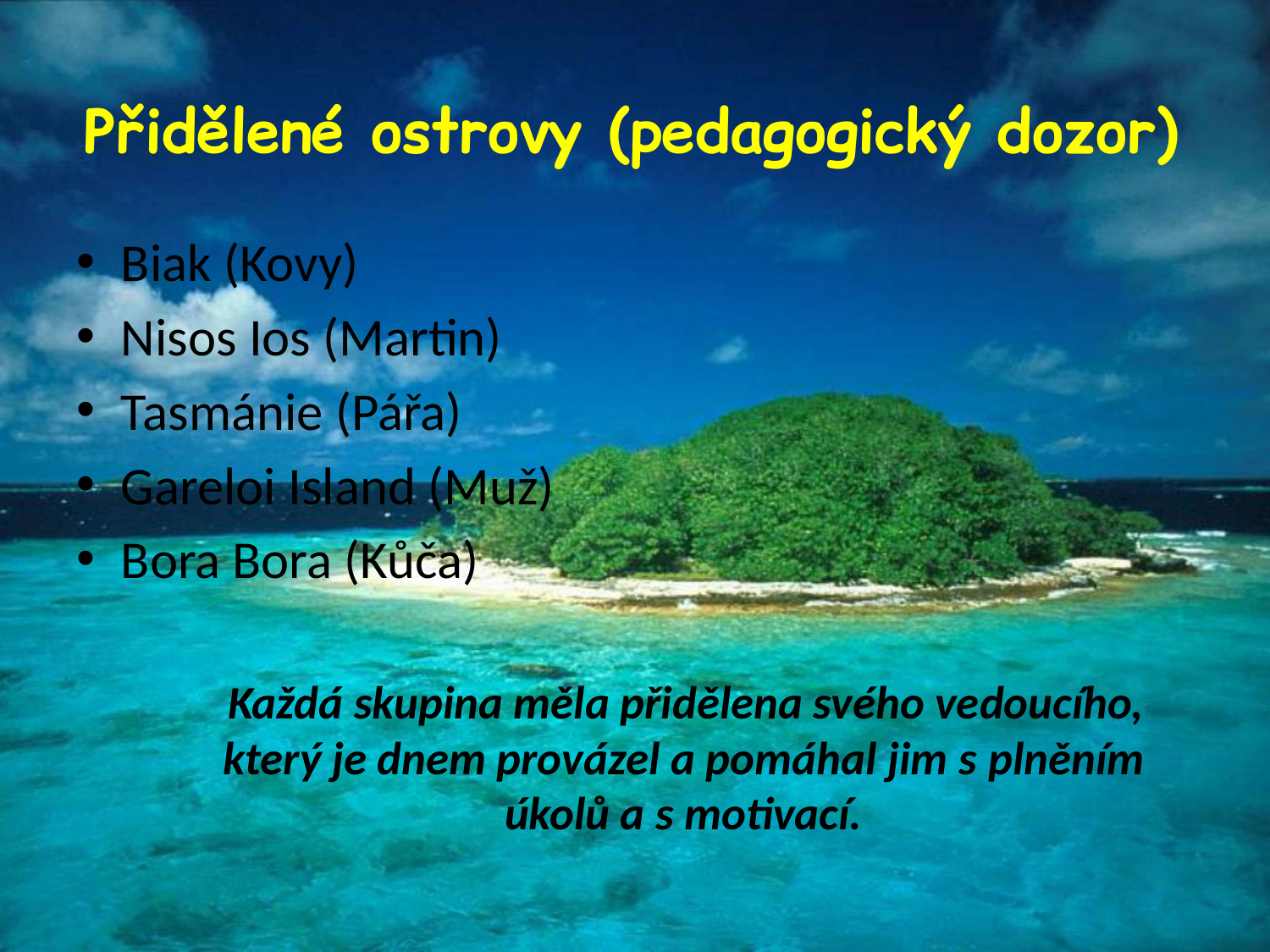

# Přidělené ostrovy (pedagogický dozor)
Biak (Kovy)
Nisos Ios (Martin)
Tasmánie (Pářa)
Gareloi Island (Muž)
Bora Bora (Kůča)

    Každá skupina měla přidělena svého vedoucího, který je dnem provázel a pomáhal jim s plněním úkolů a s motivací.